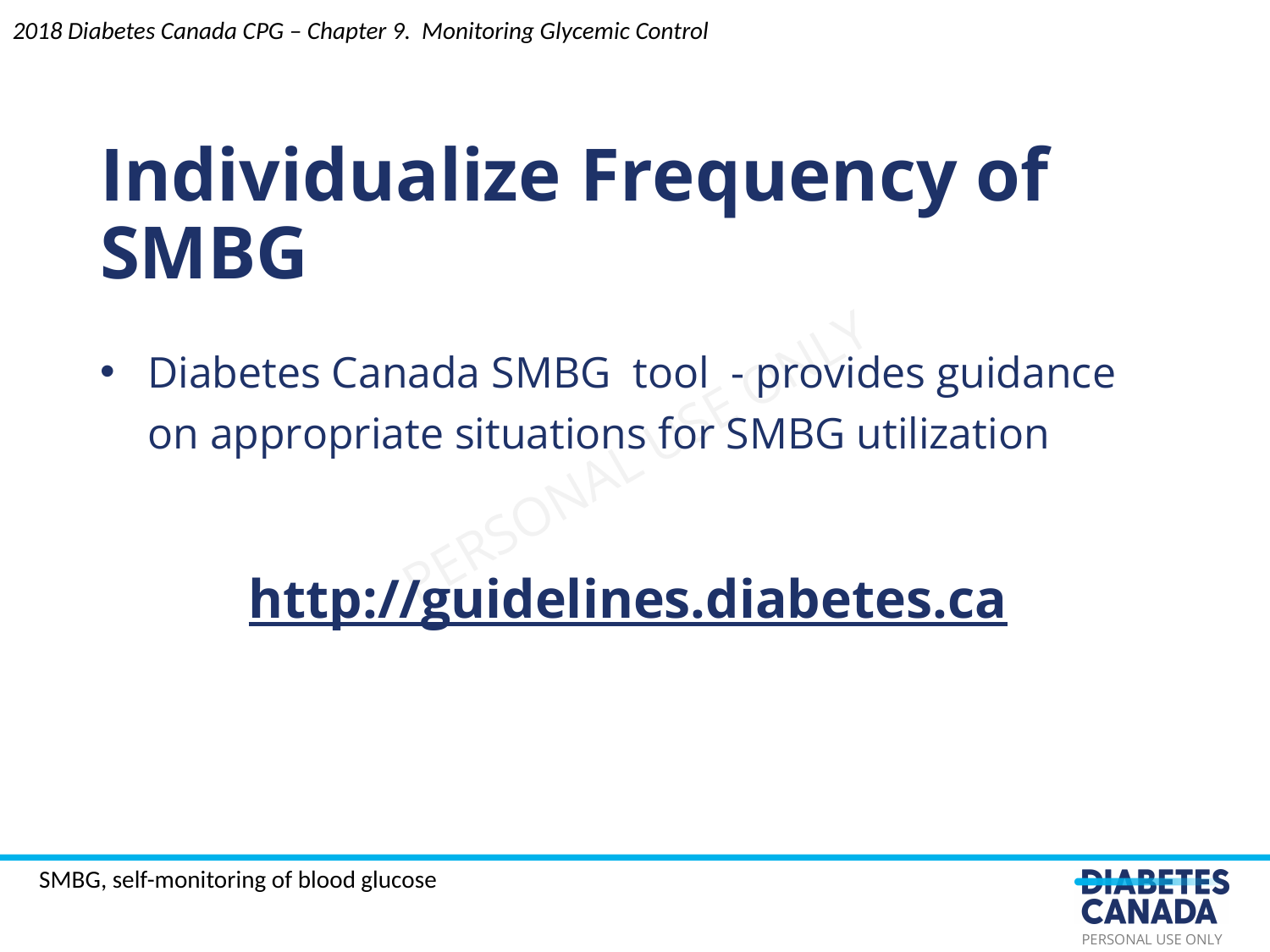

2018 Diabetes Canada CPG – Chapter 9.  Monitoring Glycemic Control
Individualize Frequency of SMBG
Diabetes Canada SMBG  tool  - provides guidance on appropriate situations for SMBG utilization

http://guidelines.diabetes.ca

SMBG, self-monitoring of blood glucose